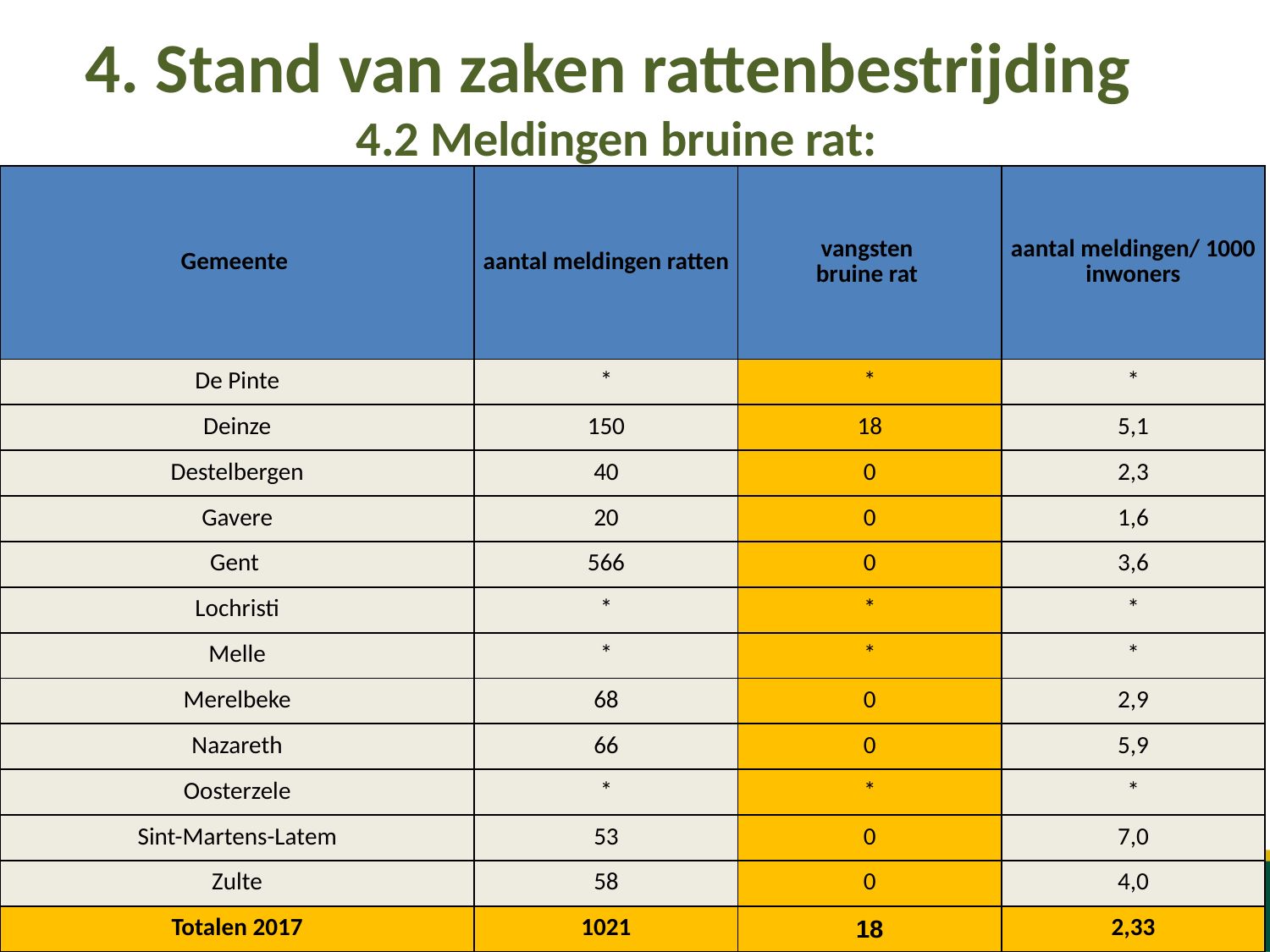

4. Stand van zaken rattenbestrijding
4.2 Meldingen bruine rat:
| Gemeente | aantal meldingen ratten | vangsten bruine rat | aantal meldingen/ 1000 inwoners |
| --- | --- | --- | --- |
| De Pinte | \* | \* | \* |
| Deinze | 150 | 18 | 5,1 |
| Destelbergen | 40 | 0 | 2,3 |
| Gavere | 20 | 0 | 1,6 |
| Gent | 566 | 0 | 3,6 |
| Lochristi | \* | \* | \* |
| Melle | \* | \* | \* |
| Merelbeke | 68 | 0 | 2,9 |
| Nazareth | 66 | 0 | 5,9 |
| Oosterzele | \* | \* | \* |
| Sint-Martens-Latem | 53 | 0 | 7,0 |
| Zulte | 58 | 0 | 4,0 |
| Totalen 2017 | 1021 | 18 | 2,33 |